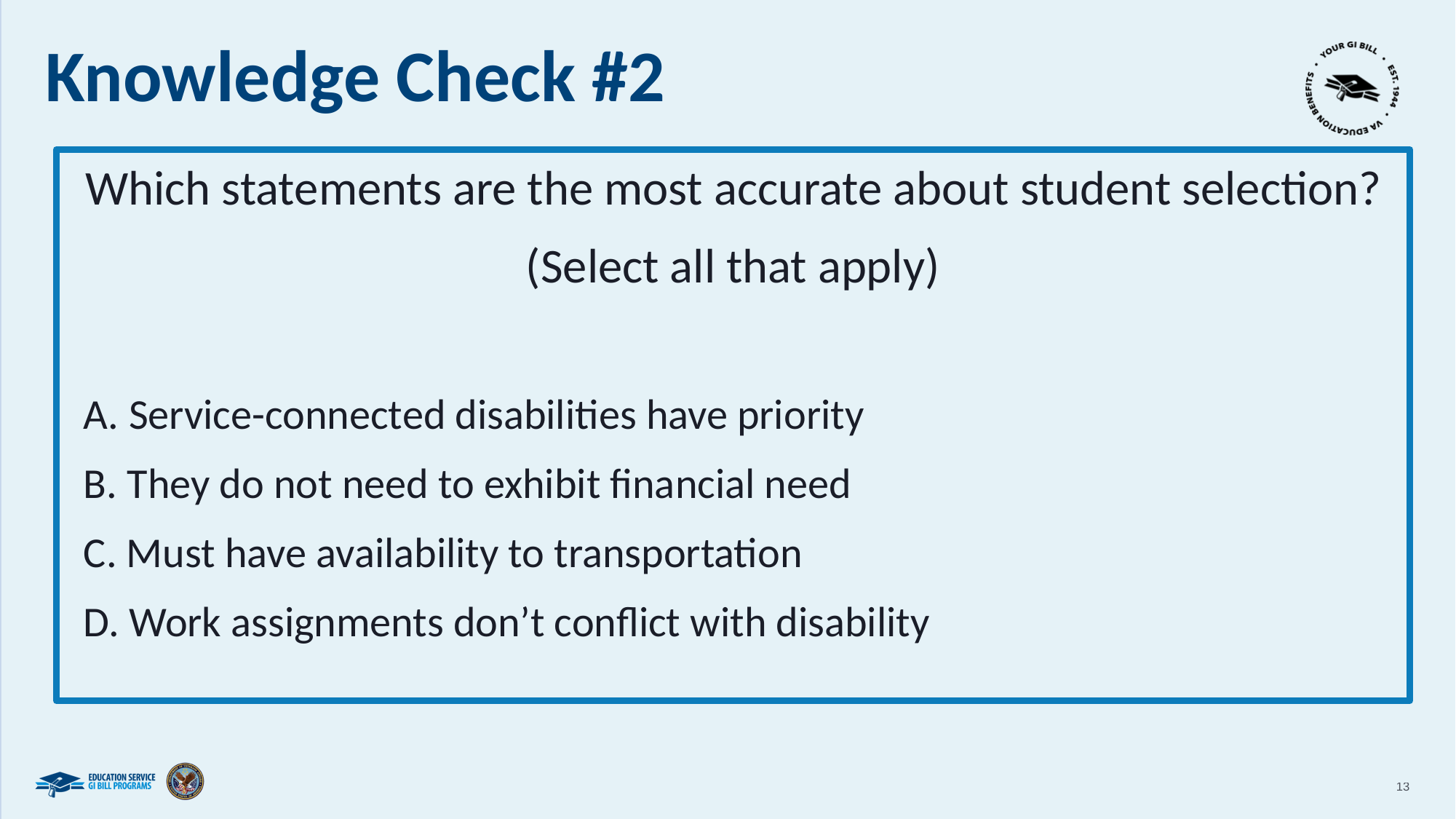

# Knowledge Check #2
 Which statements are the most accurate about student selection?
(Select all that apply)

A. Service-connected disabilities have priority
B. They do not need to exhibit financial need
C. Must have availability to transportation
D. Work assignments don’t conflict with disability